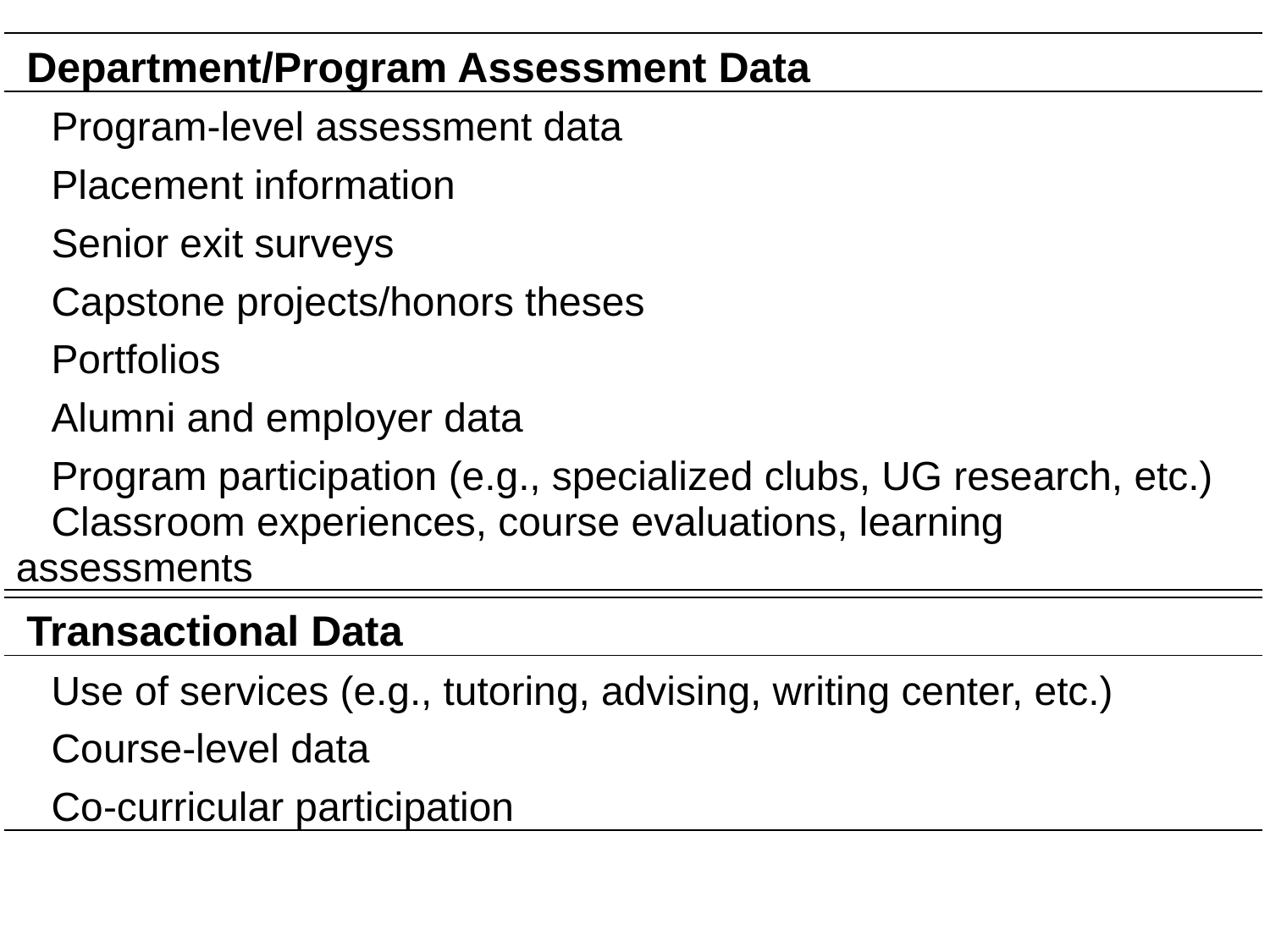

| Department/Program Assessment Data |
| --- |
| Program-level assessment data |
| Placement information |
| Senior exit surveys |
| Capstone projects/honors theses |
| Portfolios |
| Alumni and employer data |
| Program participation (e.g., specialized clubs, UG research, etc.) |
| Classroom experiences, course evaluations, learning assessments |
| Transactional Data |
| --- |
| Use of services (e.g., tutoring, advising, writing center, etc.) |
| Course-level data |
| Co-curricular participation |